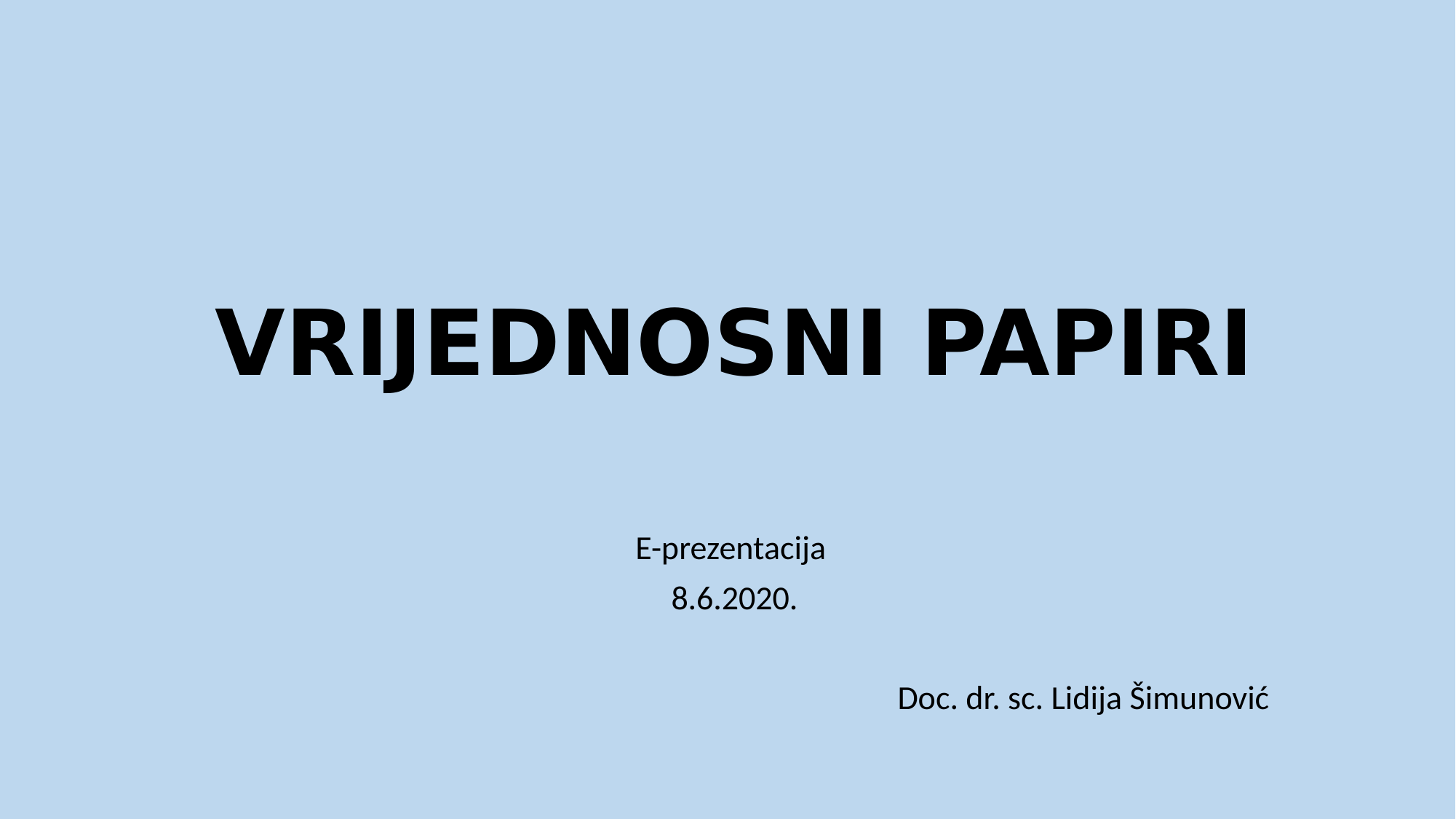

# VRIJEDNOSNI PAPIRI
E-prezentacija
8.6.2020.

Doc. dr. sc. Lidija Šimunović